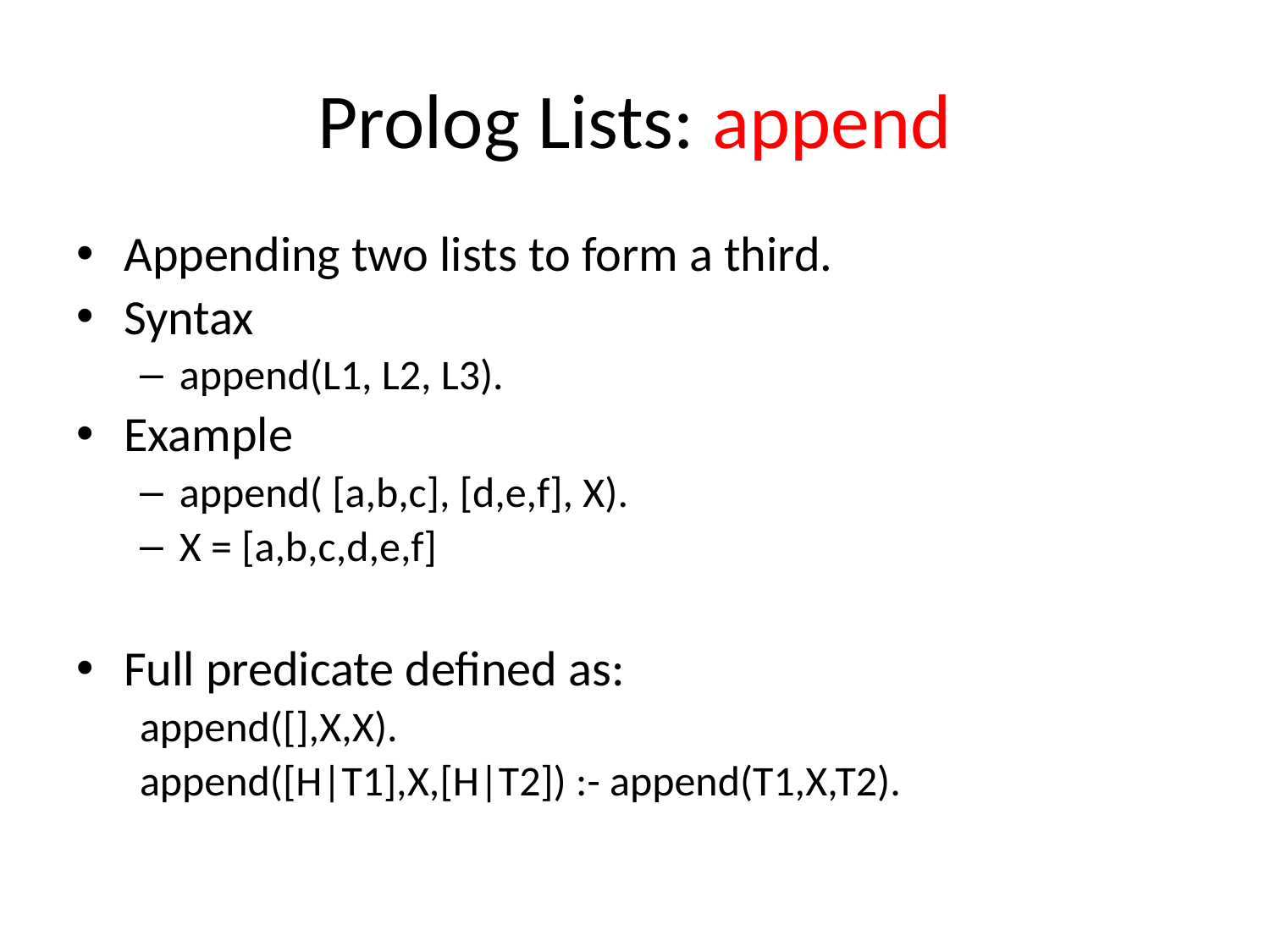

# Prolog Lists: append
Appending two lists to form a third.
Syntax
append(L1, L2, L3).
Example
append( [a,b,c], [d,e,f], X).
X = [a,b,c,d,e,f]

Full predicate defined as:
append([],X,X).
append([H|T1],X,[H|T2]) :- append(T1,X,T2).